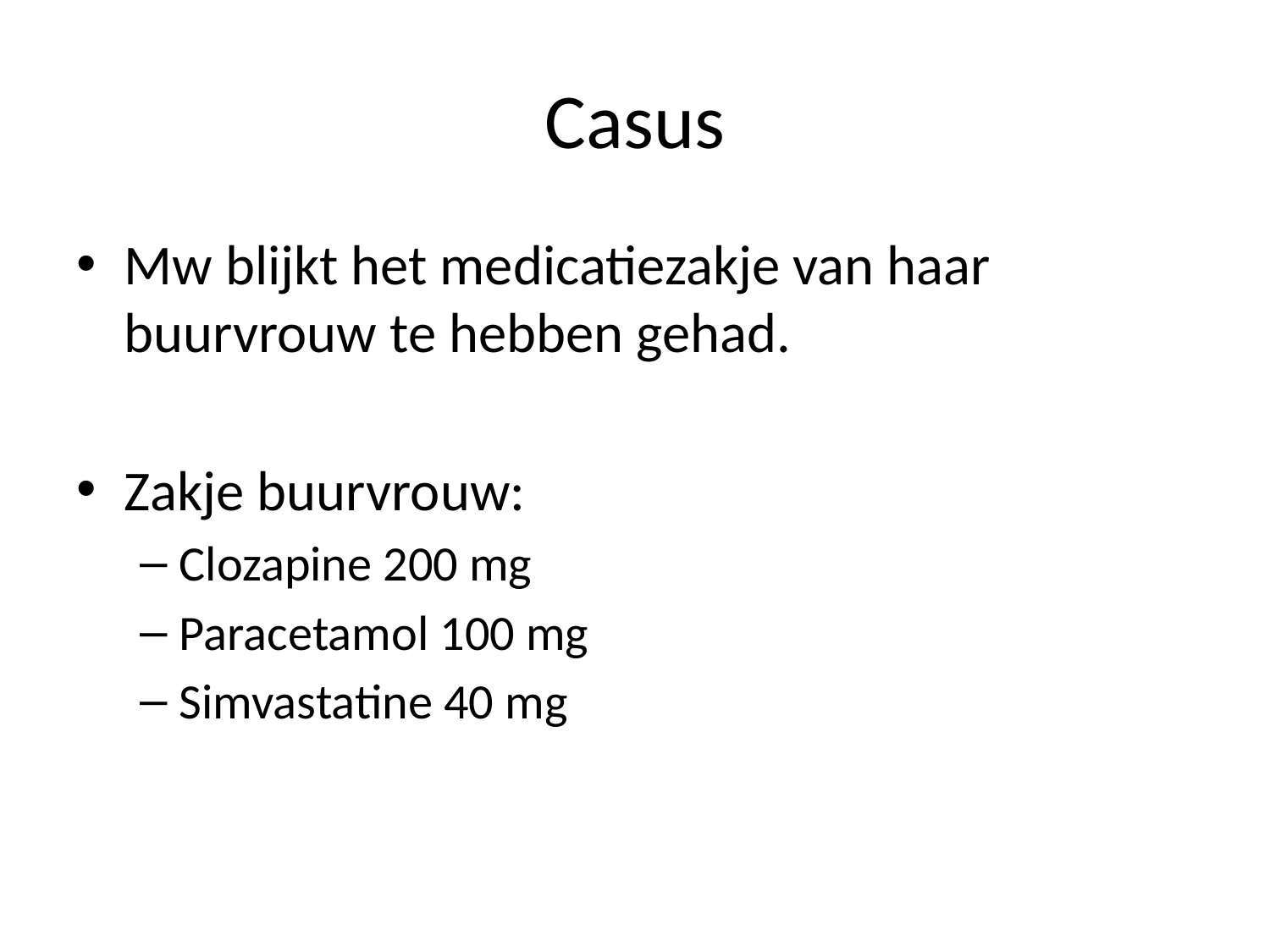

# Casus
Mw blijkt het medicatiezakje van haar buurvrouw te hebben gehad.

Zakje buurvrouw:
Clozapine 200 mg
Paracetamol 100 mg
Simvastatine 40 mg